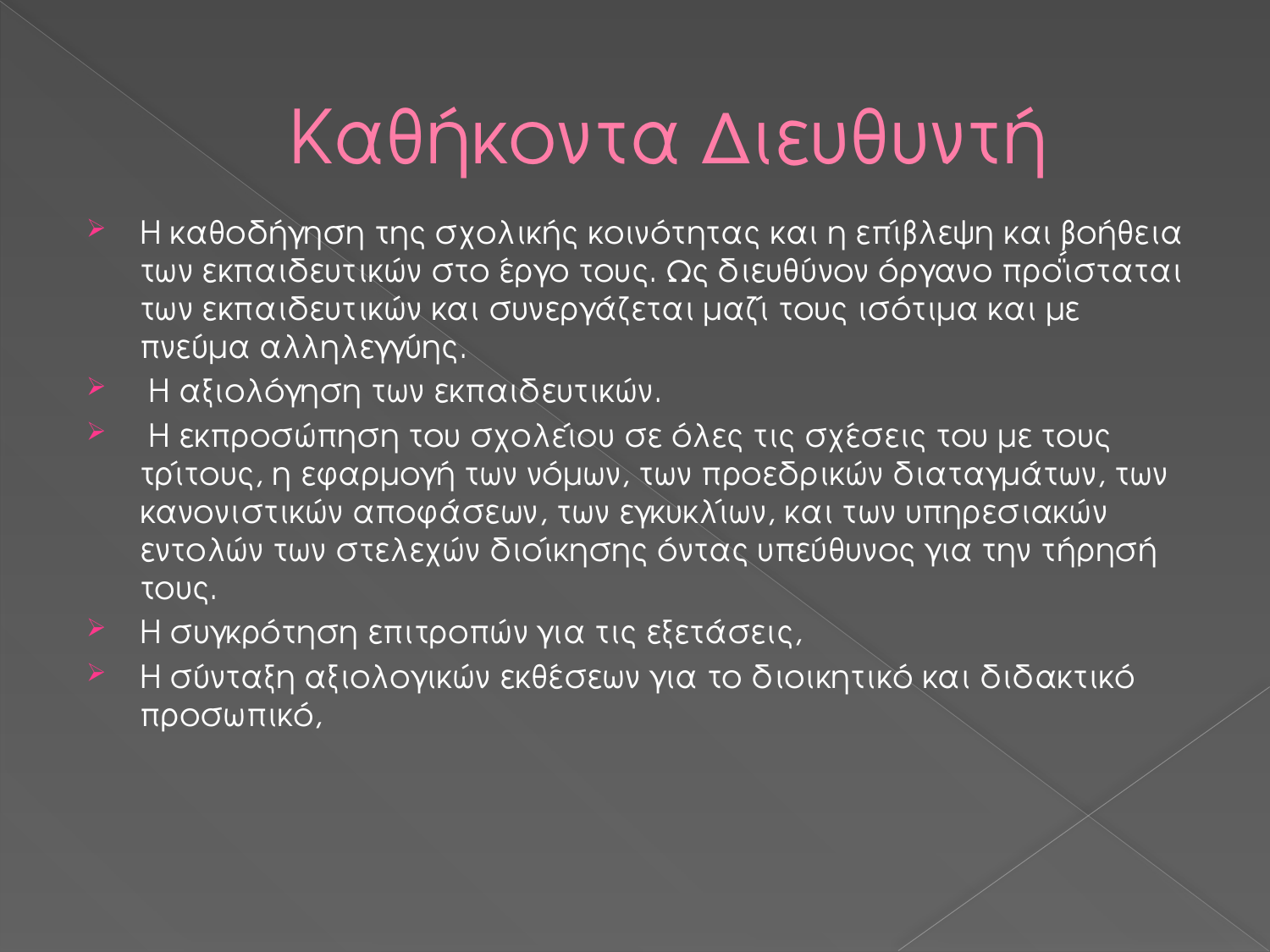

# Καθήκοντα Διευθυντή
Η καθοδήγηση της σχολικής κοινότητας και η επίβλεψη και βοήθεια των εκπαιδευτικών στο έργο τους. Ως διευθύνον όργανο προΐσταται των εκπαιδευτικών και συνεργάζεται μαζί τους ισότιμα και με πνεύμα αλληλεγγύης.
 Η αξιολόγηση των εκπαιδευτικών.
 Η εκπροσώπηση του σχολείου σε όλες τις σχέσεις του με τους τρίτους, η εφαρμογή των νόμων, των προεδρικών διαταγμάτων, των κανονιστικών αποφάσεων, των εγκυκλίων, και των υπηρεσιακών εντολών των στελεχών διοίκησης όντας υπεύθυνος για την τήρησή τους.
Η συγκρότηση επιτροπών για τις εξετάσεις,
Η σύνταξη αξιολογικών εκθέσεων για το διοικητικό και διδακτικό προσωπικό,